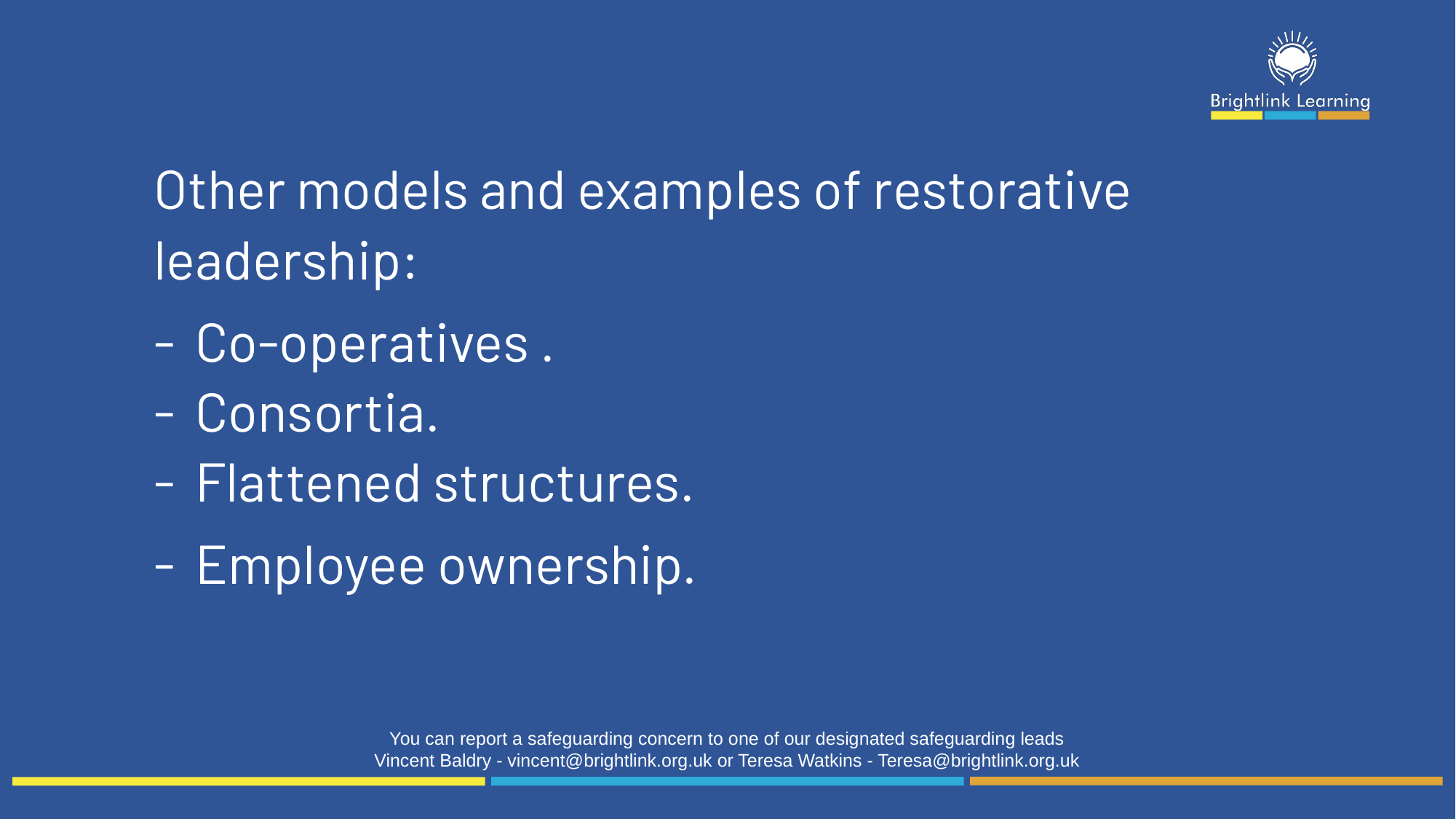

Other models and examples of restorative leadership:
Co-operatives .
Consortia.
Flattened structures.
Employee ownership.